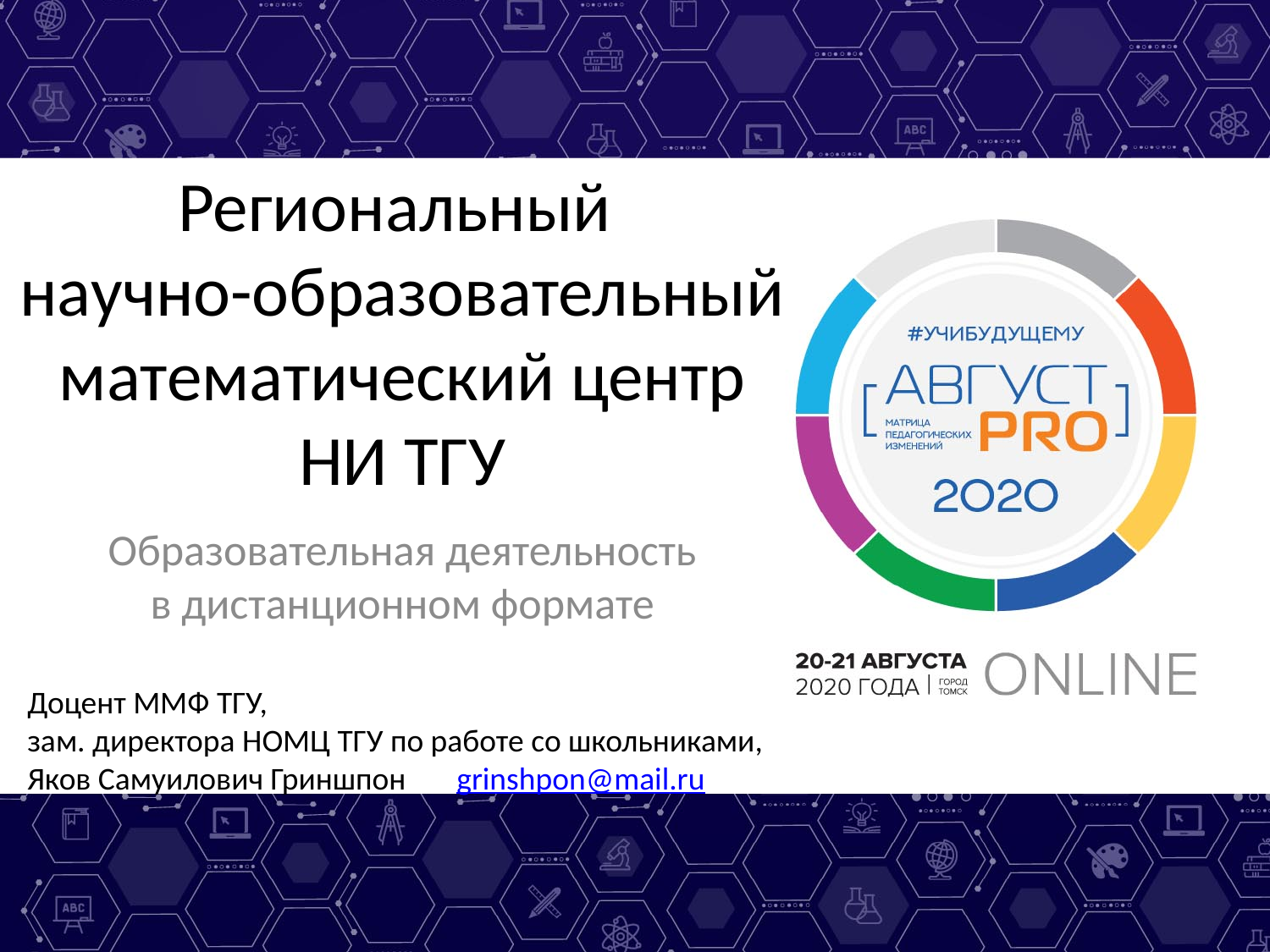

# Региональный научно-образовательный математический центр НИ ТГУ
Образовательная деятельность в дистанционном формате
Доцент ММФ ТГУ,
зам. директора НОМЦ ТГУ по работе со школьниками,
Яков Самуилович Гриншпон       grinshpon@mail.ru